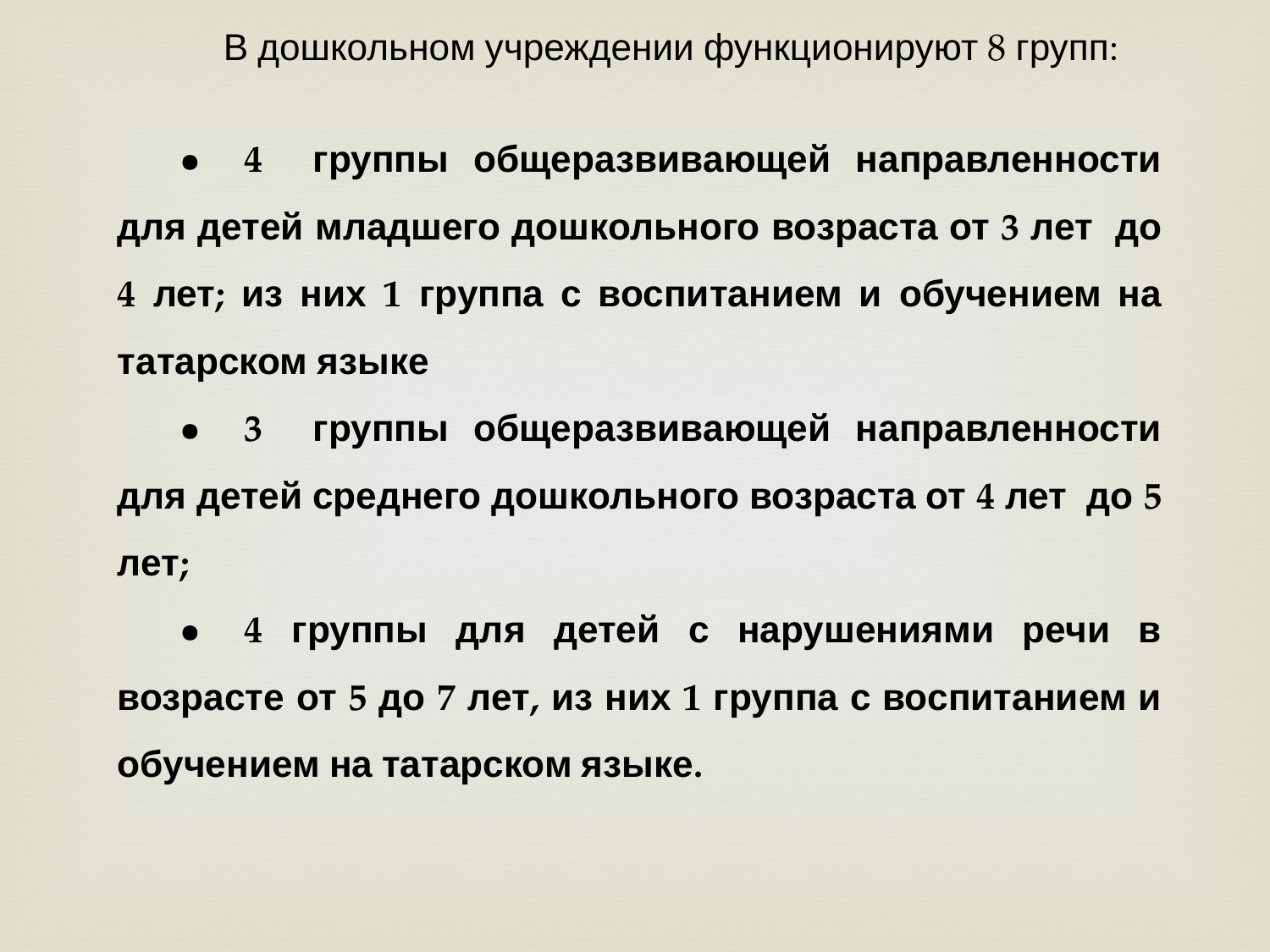

В дошкольном учреждении функционируют 8 групп:

•	4  группы общеразвивающей направленности для детей младшего дошкольного возраста от 3 лет  до 4 лет; из них 1 группа с воспитанием и обучением на татарском языке
•	3  группы общеразвивающей направленности для детей среднего дошкольного возраста от 4 лет  до 5 лет;
•	4 группы для детей с нарушениями речи в возрасте от 5 до 7 лет, из них 1 группа с воспитанием и обучением на татарском языке.